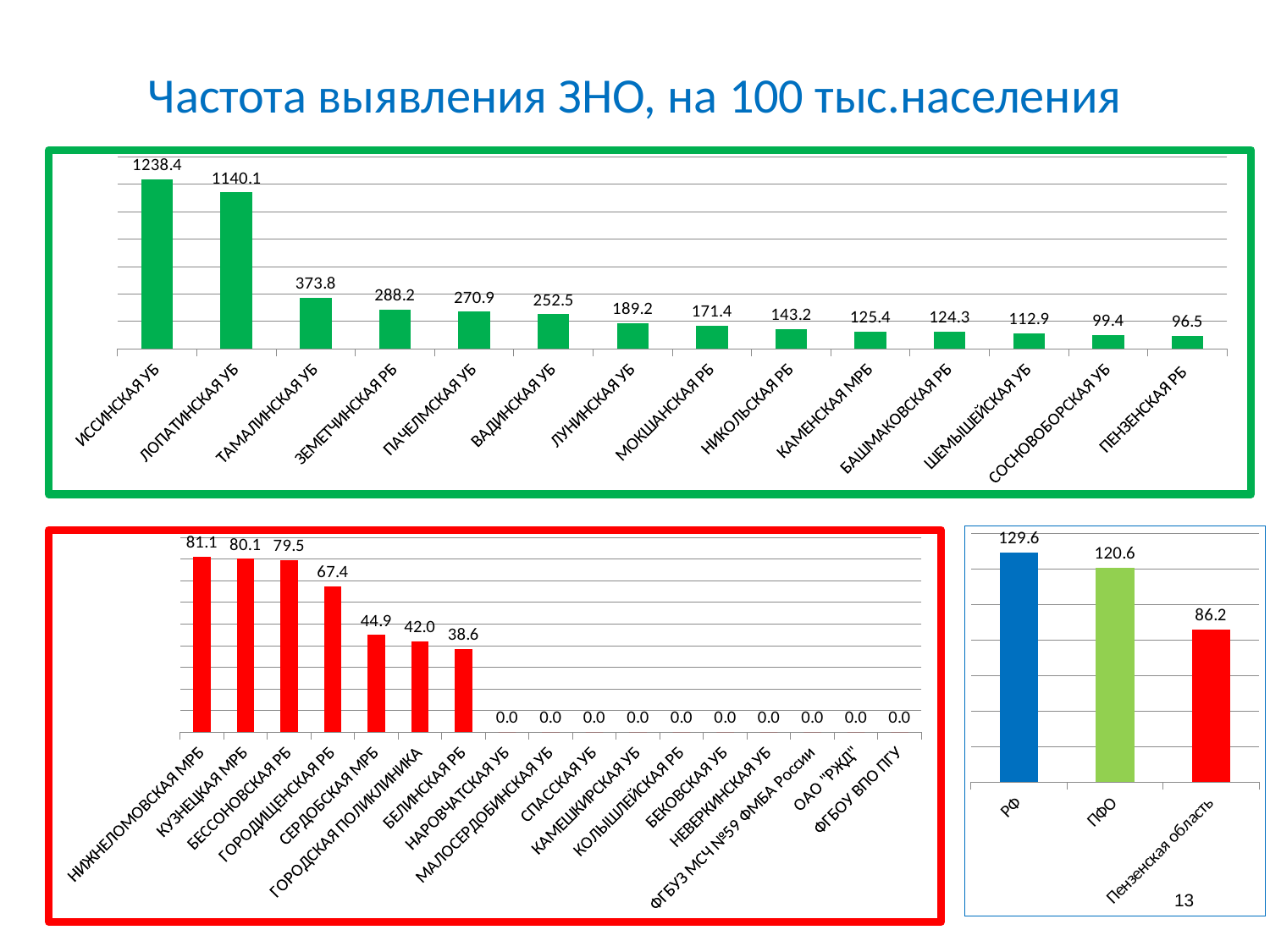

# Частота выявления ЗНО, на 100 тыс.населения

### Chart

| Category | Ряд 1 |
|---|---|
| ИССИНСКАЯ УБ | 1238.390092879257 |
| ЛОПАТИНСКАЯ УБ | 1140.0651465798046 |
| ТАМАЛИНСКАЯ УБ | 373.8317757009346 |
| ЗЕМЕТЧИНСКАЯ РБ | 288.1844380403458 |
| ПАЧЕЛМСКАЯ УБ | 270.85590465872156 |
| ВАДИНСКАЯ УБ | 252.5252525252525 |
| ЛУНИНСКАЯ УБ | 189.2147587511826 |
| МОКШАНСКАЯ РБ | 171.40898183064792 |
| НИКОЛЬСКАЯ РБ | 143.1980906921241 |
| КАМЕНСКАЯ МРБ | 125.36564981195153 |
| БАШМАКОВСКАЯ РБ | 124.32656444260257 |
| ШЕМЫШЕЙСКАЯ УБ | 112.93054771315641 |
| СОСНОВОБОРСКАЯ УБ | 99.40357852882704 |
| ПЕНЗЕНСКАЯ РБ  | 96.50180940892642 |

### Chart

| Category | Ряд 1 |
|---|---|
| НИЖНЕЛОМОВСКАЯ МРБ | 81.10300081103001 |
| КУЗНЕЦКАЯ МРБ | 80.14961261020572 |
| БЕССОНОВСКАЯ РБ | 79.45967421533572 |
| ГОРОДИЩЕНСКАЯ РБ | 67.40058413839587 |
| СЕРДОБСКАЯ МРБ | 44.93372275893058 |
| ГОРОДСКАЯ ПОЛИКЛИНИКА | 41.99434985111094 |
| БЕЛИНСКАЯ РБ | 38.58024691358025 |
| НАРОВЧАТСКАЯ УБ | 0.0 |
| МАЛОСЕРДОБИНСКАЯ УБ | 0.0 |
|  СПАССКАЯ УБ | 0.0 |
| КАМЕШКИРСКАЯ УБ | 0.0 |
| КОЛЫШЛЕЙСКАЯ РБ | 0.0 |
| БЕКОВСКАЯ УБ | 0.0 |
| НЕВЕРКИНСКАЯ УБ | 0.0 |
| ФГБУЗ МСЧ №59 ФМБА России | 0.0 |
| ОАО "РЖД" | 0.0 |
| ФГБОУ ВПО ПГУ | 0.0 |

### Chart

| Category | Ряд 1 |
|---|---|
| РФ | 129.6 |
| ПФО | 120.6 |
| Пензенская область | 86.2 |
13